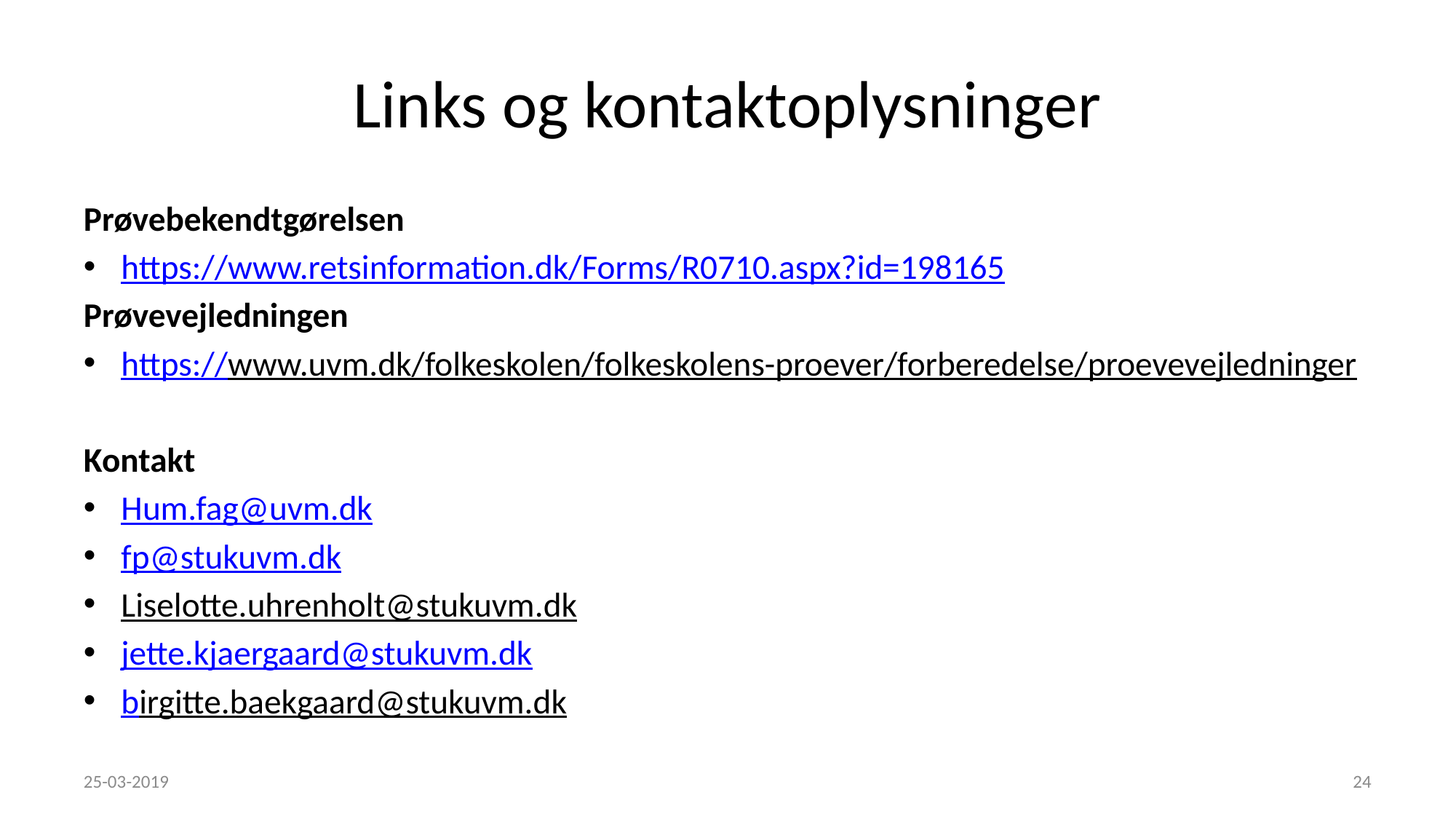

# Links og kontaktoplysninger
Prøvebekendtgørelsen
https://www.retsinformation.dk/Forms/R0710.aspx?id=198165
Prøvevejledningen
https://www.uvm.dk/folkeskolen/folkeskolens-proever/forberedelse/proevevejledninger

Kontakt
Hum.fag@uvm.dk
fp@stukuvm.dk
Liselotte.uhrenholt@stukuvm.dk
jette.kjaergaard@stukuvm.dk
birgitte.baekgaard@stukuvm.dk

25-03-2019
24